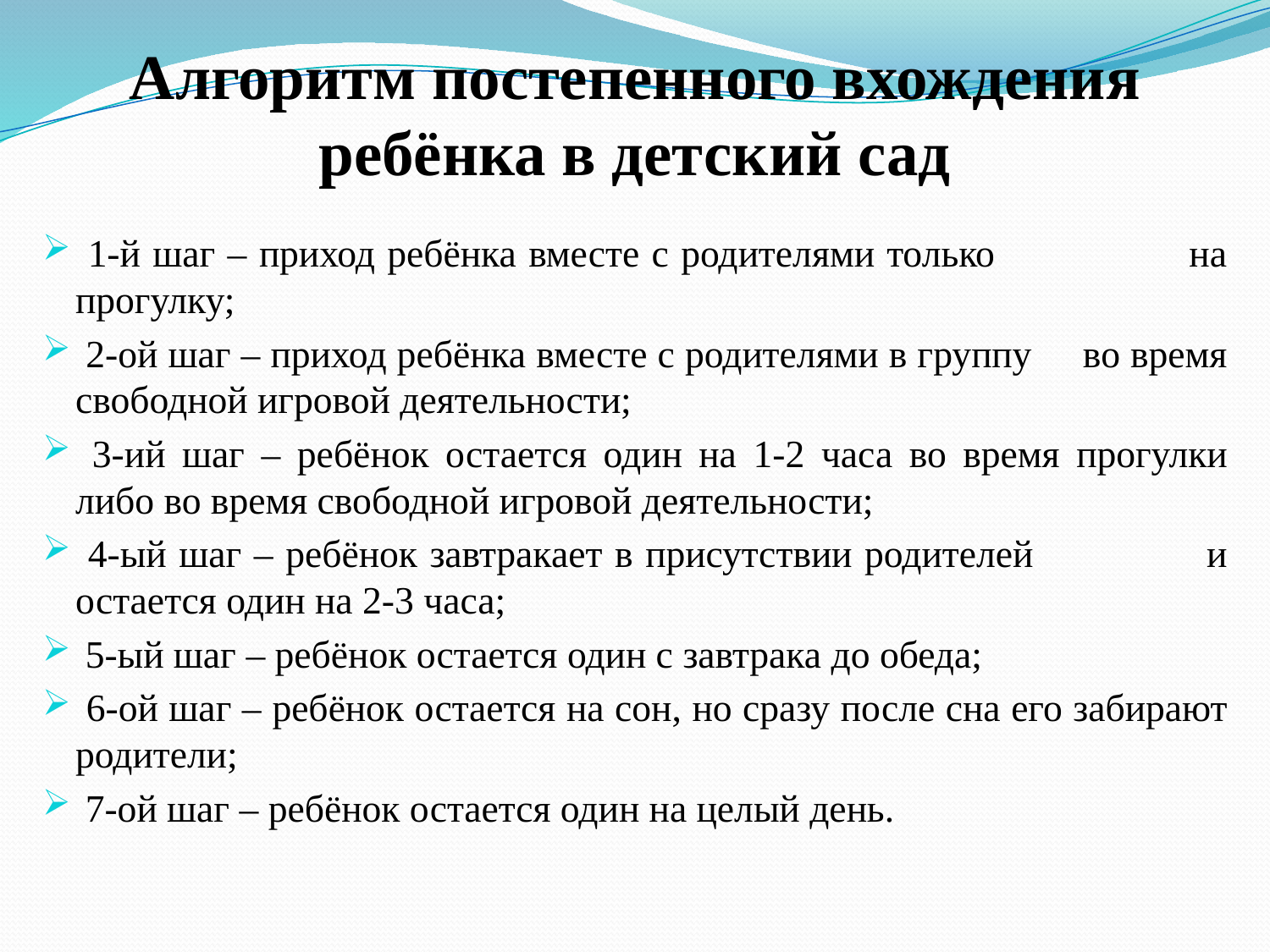

# Алгоритм постепенного вхождения ребёнка в детский сад

 1-й шаг – приход ребёнка вместе с родителями только                на прогулку;
 2-ой шаг – приход ребёнка вместе с родителями в группу     во время свободной игровой деятельности;
 3-ий шаг – ребёнок остается один на 1-2 часа во время прогулки либо во время свободной игровой деятельности;
 4-ый шаг – ребёнок завтракает в присутствии родителей              и остается один на 2-3 часа;
 5-ый шаг – ребёнок остается один с завтрака до обеда;
 6-ой шаг – ребёнок остается на сон, но сразу после сна его забирают родители;
 7-ой шаг – ребёнок остается один на целый день.